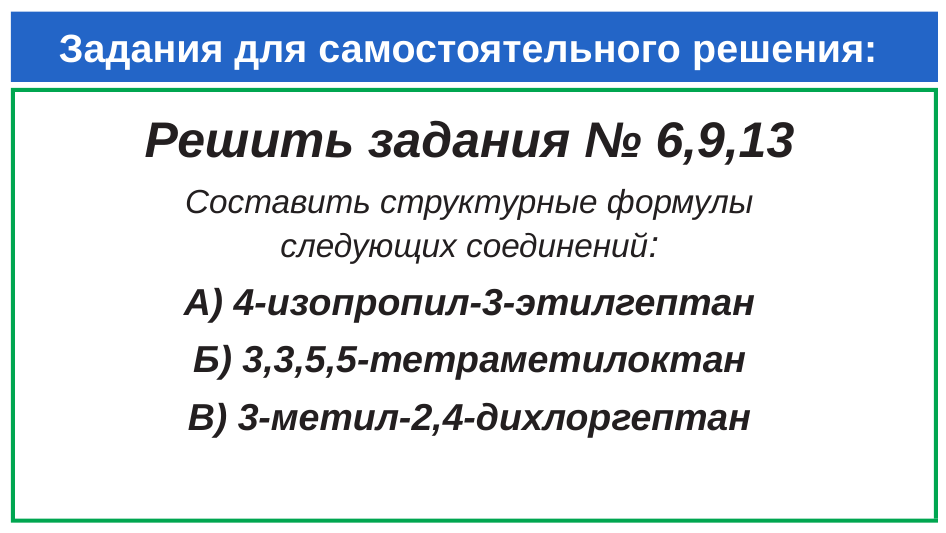

# Задания для самостоятельного решения:
Решить задания № 6,9,13
Составить структурные формулы следующих соединений:
А) 4-изопропил-3-этилгептан
Б) 3,3,5,5-тетраметилоктан
В) 3-метил-2,4-дихлоргептан